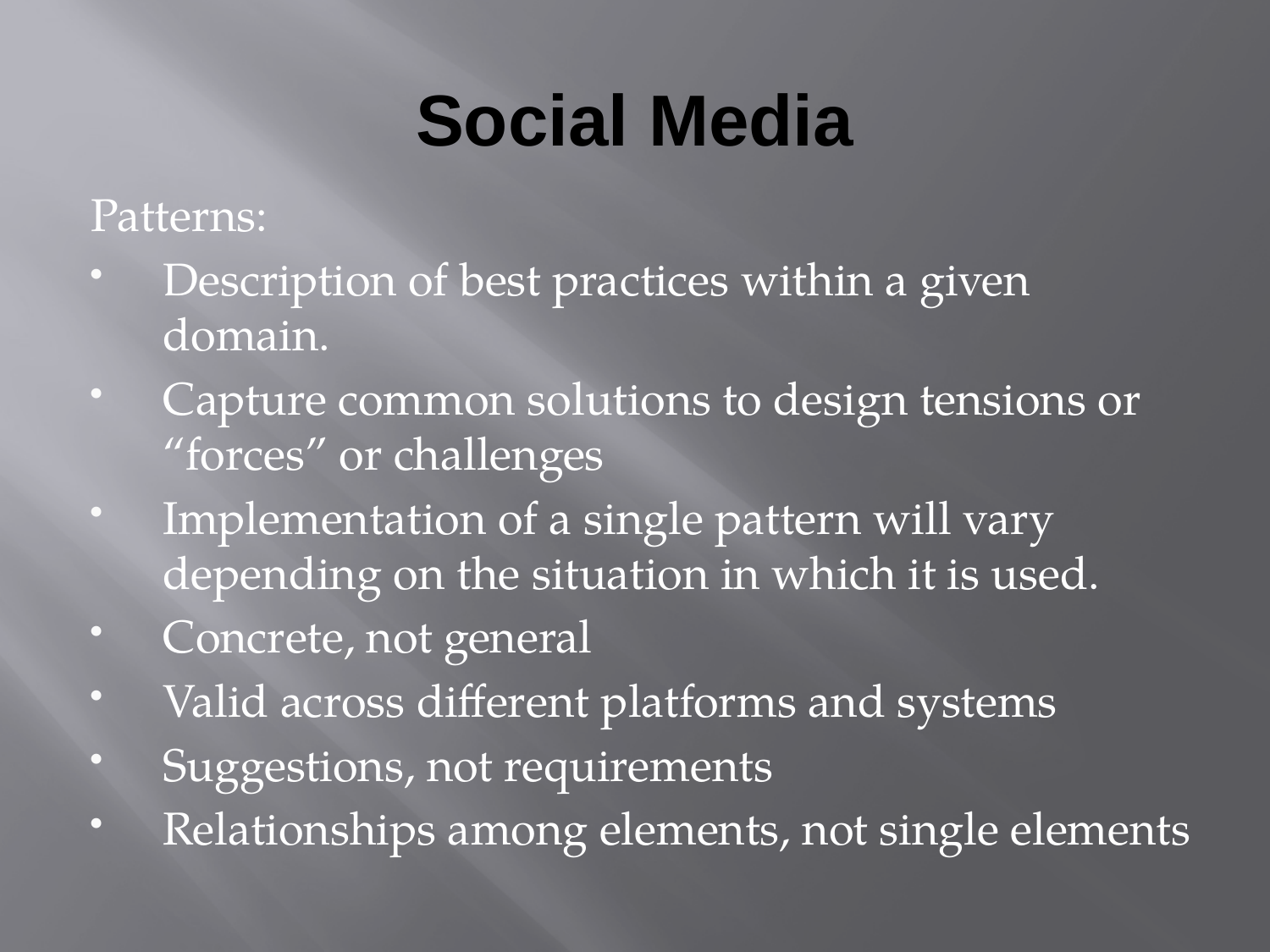

# Social Media
Patterns:
Description of best practices within a given domain.
Capture common solutions to design tensions or “forces” or challenges
Implementation of a single pattern will vary depending on the situation in which it is used.
Concrete, not general
Valid across different platforms and systems
Suggestions, not requirements
Relationships among elements, not single elements